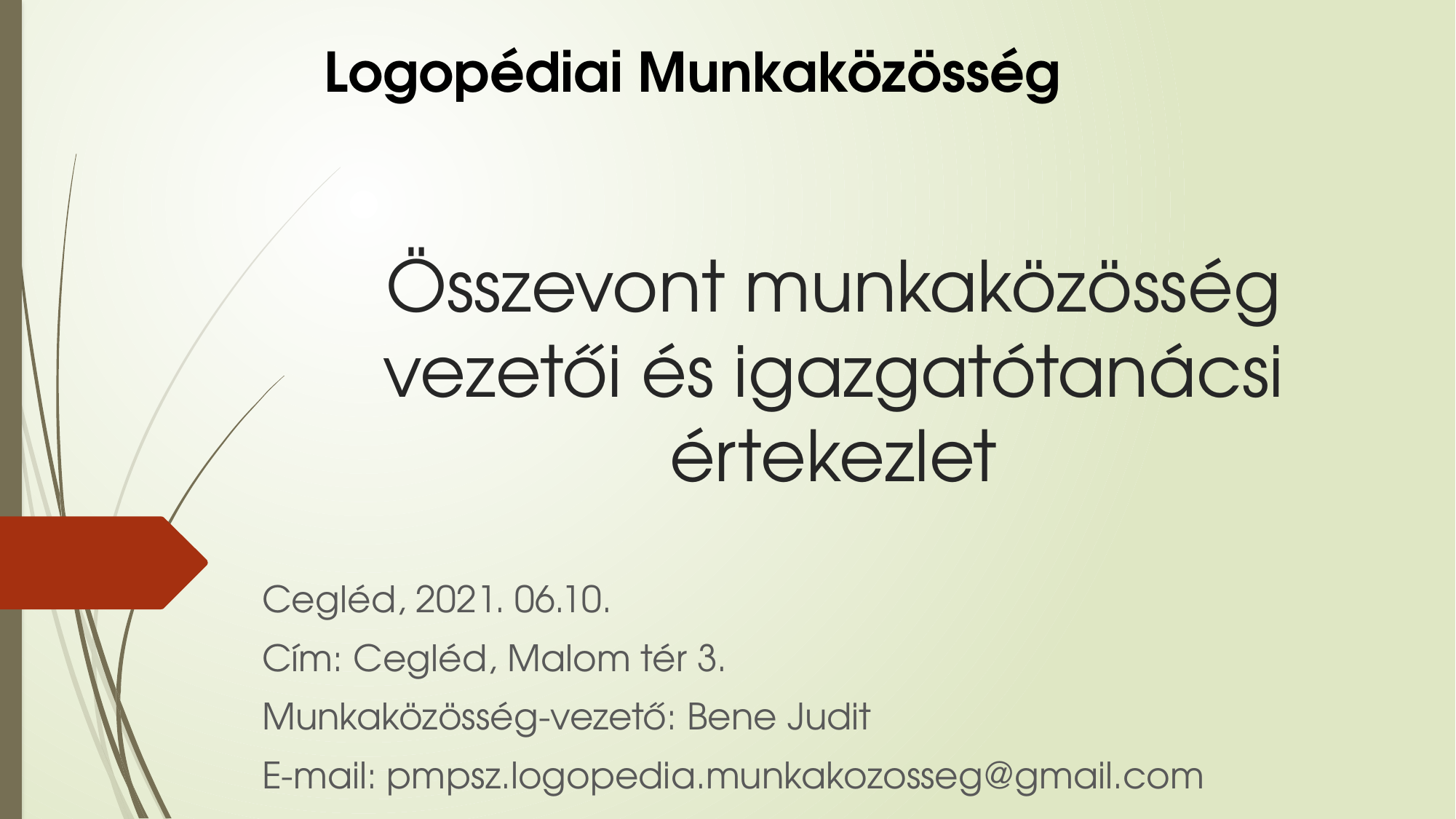

Logopédiai Munkaközösség
# Összevont munkaközösség vezetői és igazgatótanácsi értekezlet
Cegléd, 2021. 06.10.
Cím: Cegléd, Malom tér 3.
Munkaközösség-vezető: Bene Judit
E-mail: pmpsz.logopedia.munkakozosseg@gmail.com